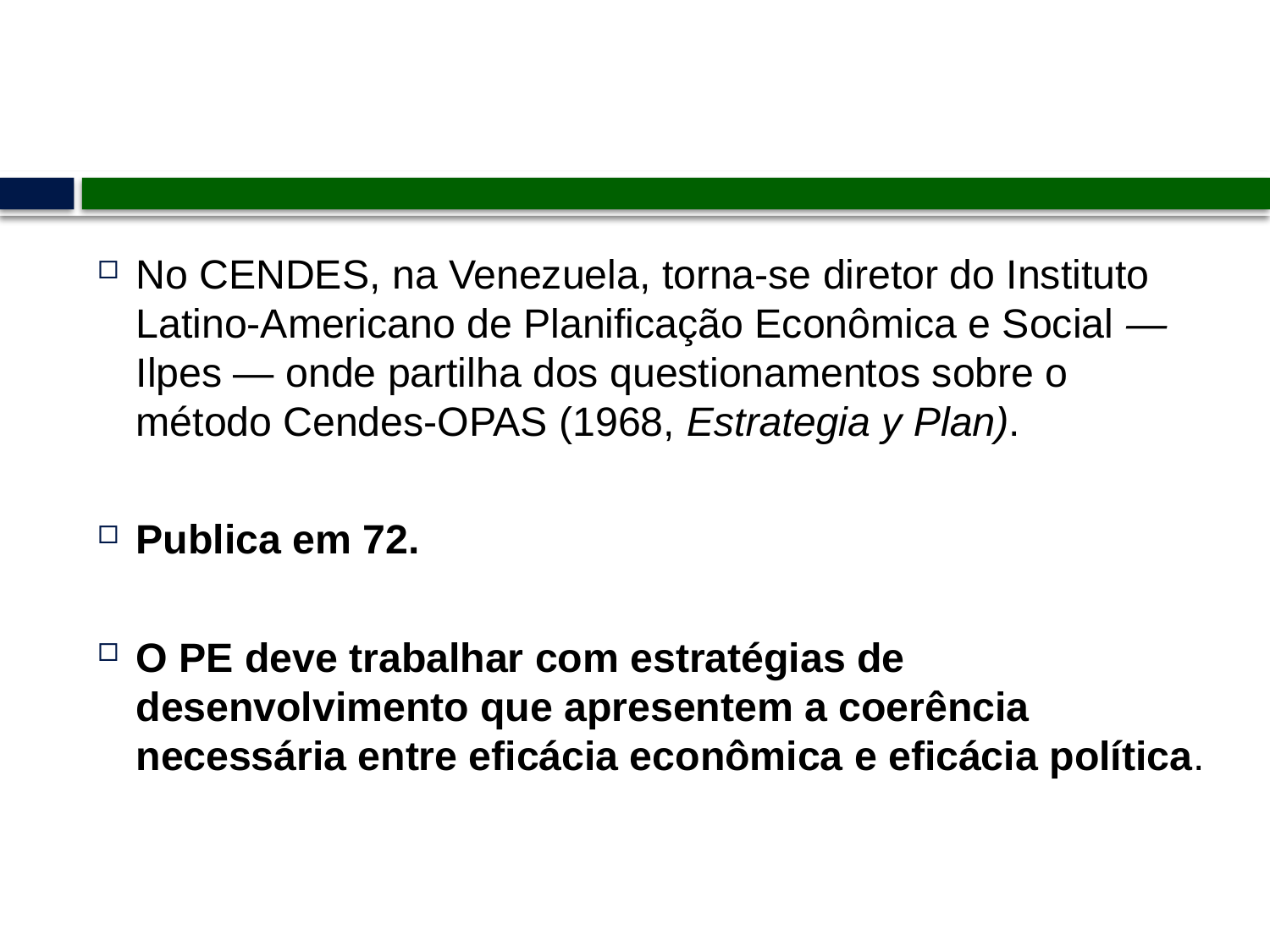

#
No CENDES, na Venezuela, torna-se diretor do Instituto Latino-Americano de Planificação Econômica e Social — Ilpes — onde partilha dos questionamentos sobre o  método Cendes-OPAS (1968, Estrategia y Plan).

Publica em 72.

O PE deve trabalhar com estratégias de desenvolvimento que apresentem a coerência necessária entre eficácia econômica e eficácia política.